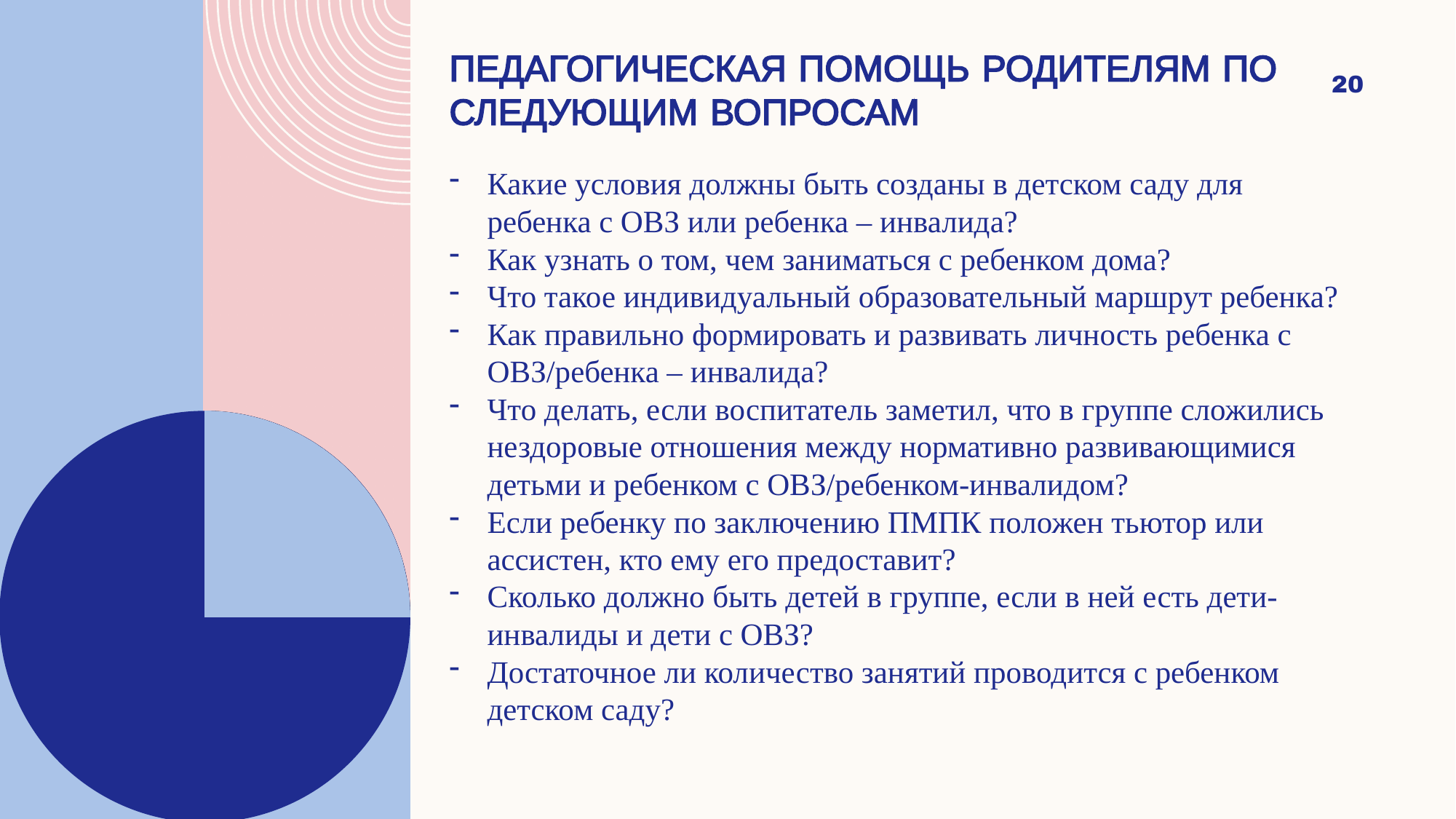

# Педагогическая помощь родителям по следующим вопросам
20
Какие условия должны быть созданы в детском саду для ребенка с ОВЗ или ребенка – инвалида?
Как узнать о том, чем заниматься с ребенком дома?
Что такое индивидуальный образовательный маршрут ребенка?
Как правильно формировать и развивать личность ребенка с ОВЗ/ребенка – инвалида?
Что делать, если воспитатель заметил, что в группе сложились нездоровые отношения между нормативно развивающимися детьми и ребенком с ОВЗ/ребенком-инвалидом?
Если ребенку по заключению ПМПК положен тьютор или ассистен, кто ему его предоставит?
Сколько должно быть детей в группе, если в ней есть дети-инвалиды и дети с ОВЗ?
Достаточное ли количество занятий проводится с ребенком детском саду?